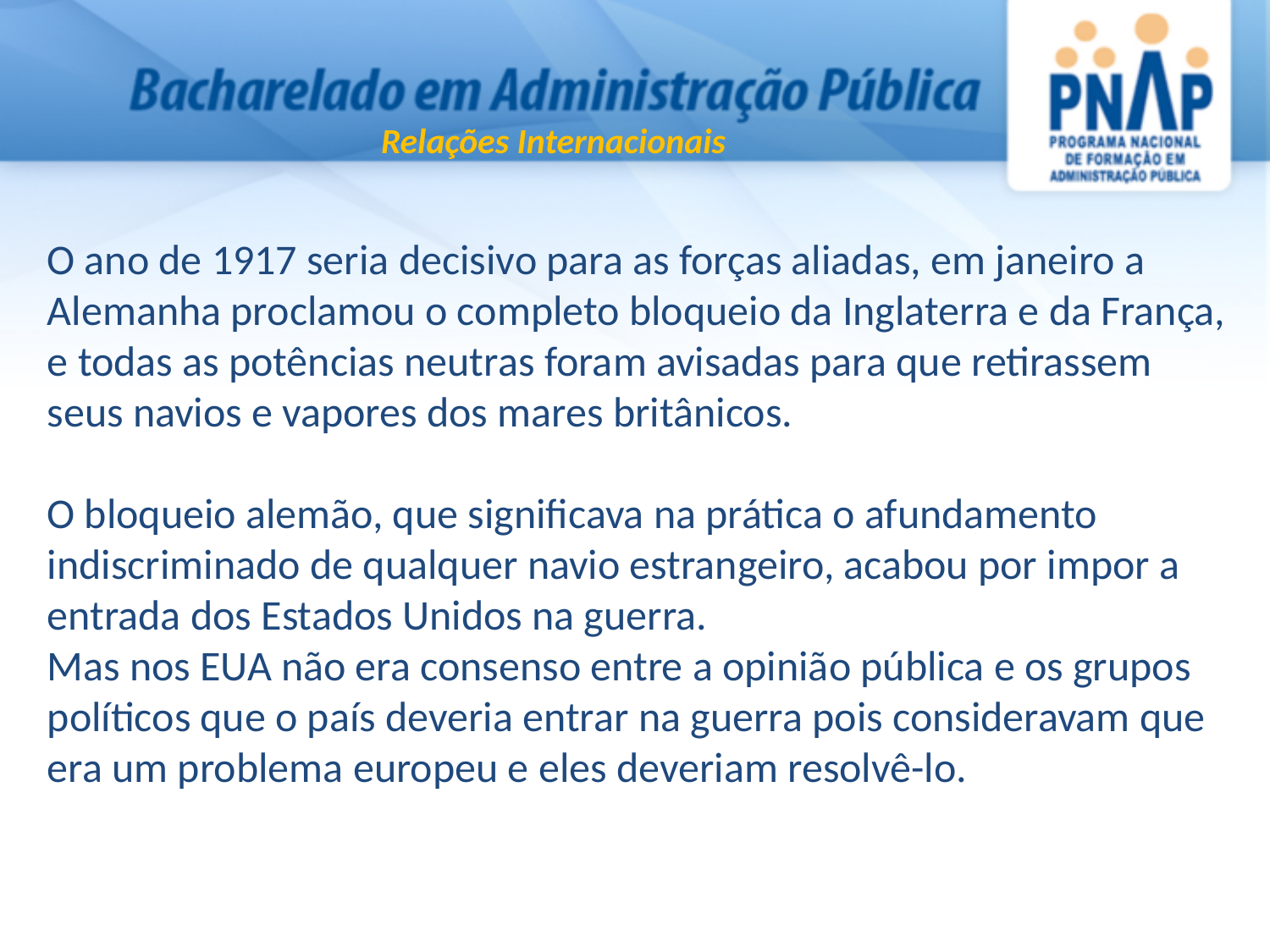

Relações Internacionais

O ano de 1917 seria decisivo para as forças aliadas, em janeiro a Alemanha proclamou o completo bloqueio da Inglaterra e da França, e todas as potências neutras foram avisadas para que retirassem seus navios e vapores dos mares britânicos.

O bloqueio alemão, que significava na prática o afundamento indiscriminado de qualquer navio estrangeiro, acabou por impor a entrada dos Estados Unidos na guerra.
Mas nos EUA não era consenso entre a opinião pública e os grupos políticos que o país deveria entrar na guerra pois consideravam que era um problema europeu e eles deveriam resolvê-lo.